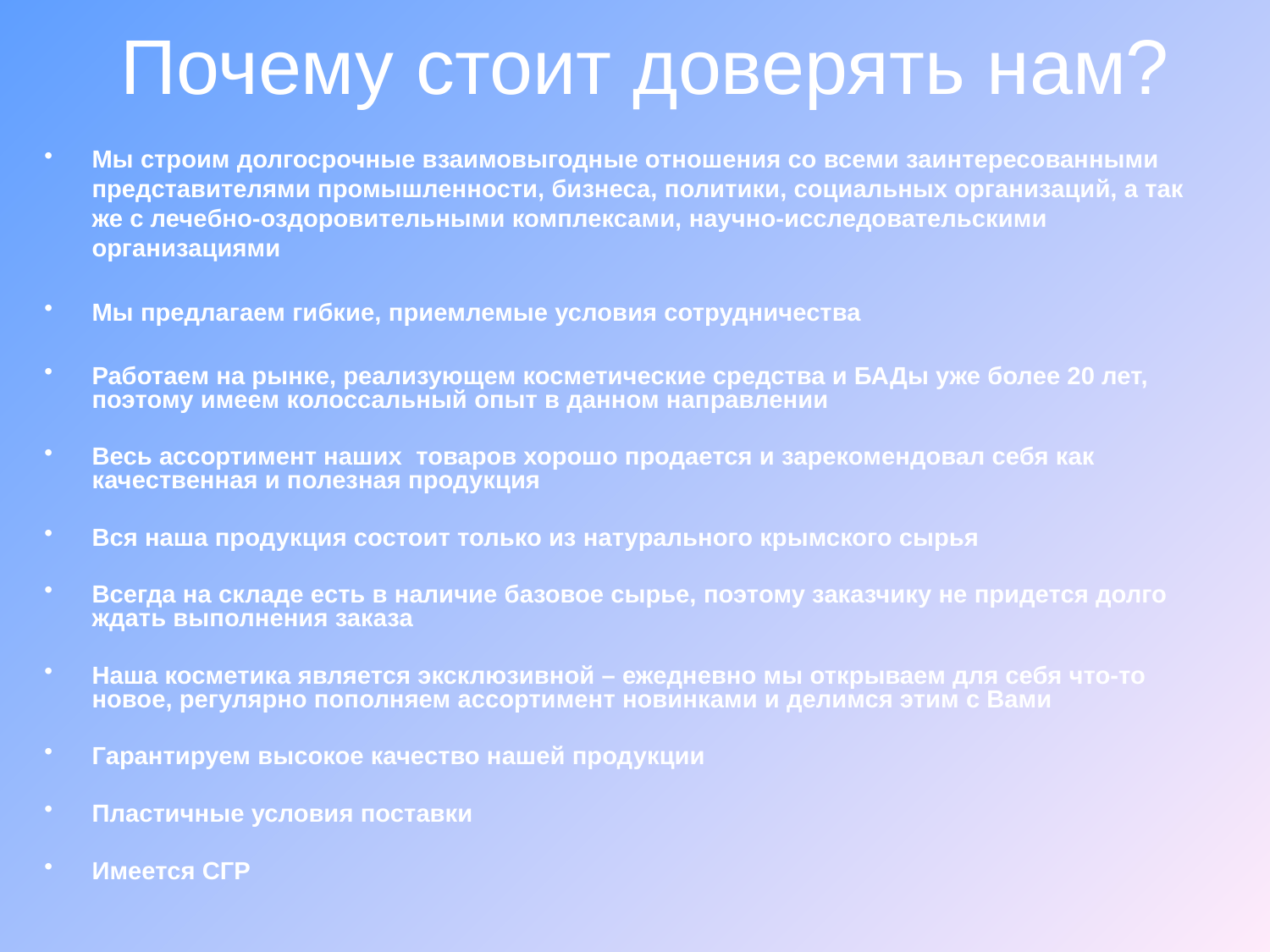

# Почему стоит доверять нам?
Мы строим долгосрочные взаимовыгодные отношения со всеми заинтересованными представителями промышленности, бизнеса, политики, социальных организаций, а так же с лечебно-оздоровительными комплексами, научно-исследовательскими организациями
Мы предлагаем гибкие, приемлемые условия сотрудничества

Работаем на рынке, реализующем косметические средства и БАДы уже более 20 лет, поэтому имеем колоссальный опыт в данном направлении

Весь ассортимент наших  товаров хорошо продается и зарекомендовал себя как качественная и полезная продукция

Вся наша продукция состоит только из натурального крымского сырья

Всегда на складе есть в наличие базовое сырье, поэтому заказчику не придется долго ждать выполнения заказа

Наша косметика является эксклюзивной – ежедневно мы открываем для себя что-то новое, регулярно пополняем ассортимент новинками и делимся этим с Вами

Гарантируем высокое качество нашей продукции

Пластичные условия поставки

Имеется СГР